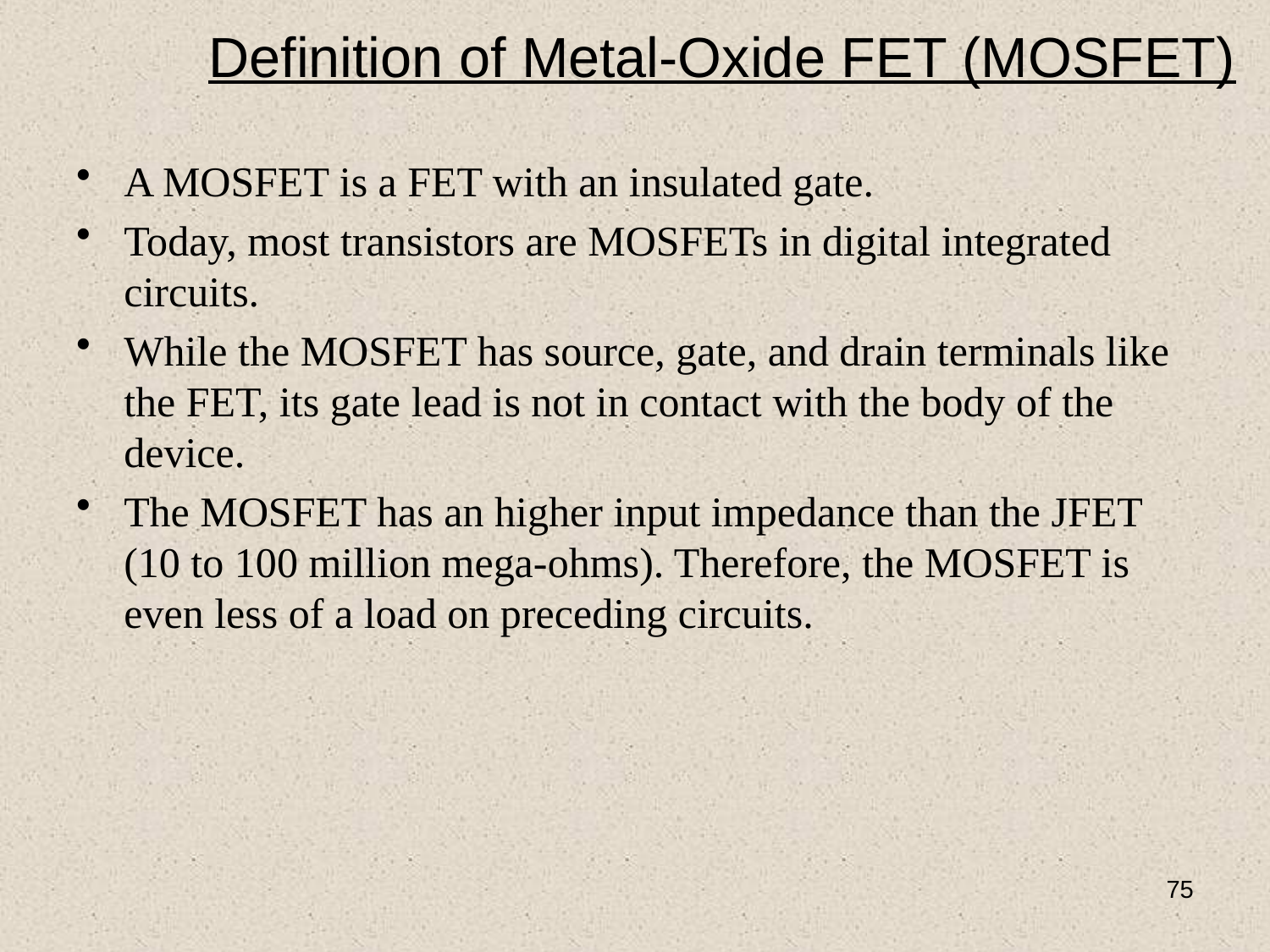

# Definition of Metal-Oxide FET (MOSFET)
A MOSFET is a FET with an insulated gate.
Today, most transistors are MOSFETs in digital integrated circuits.
While the MOSFET has source, gate, and drain terminals like the FET, its gate lead is not in contact with the body of the device.
The MOSFET has an higher input impedance than the JFET (10 to 100 million mega-ohms). Therefore, the MOSFET is even less of a load on preceding circuits.
75